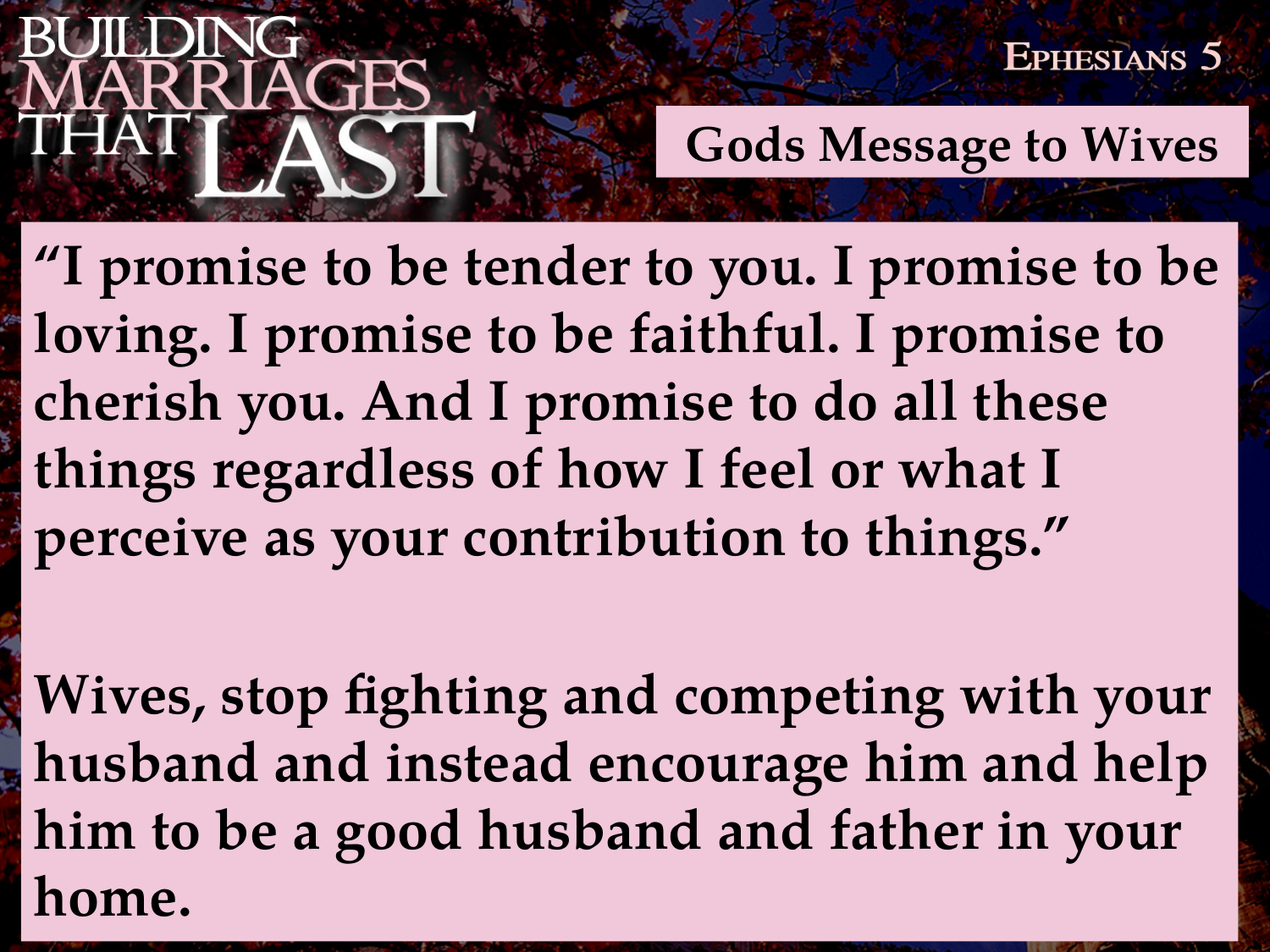

Gods Message to Wives
“I promise to be tender to you. I promise to be loving. I promise to be faithful. I promise to cherish you. And I promise to do all these things regardless of how I feel or what I perceive as your contribution to things.”

Wives, stop fighting and competing with your husband and instead encourage him and help him to be a good husband and father in your home.